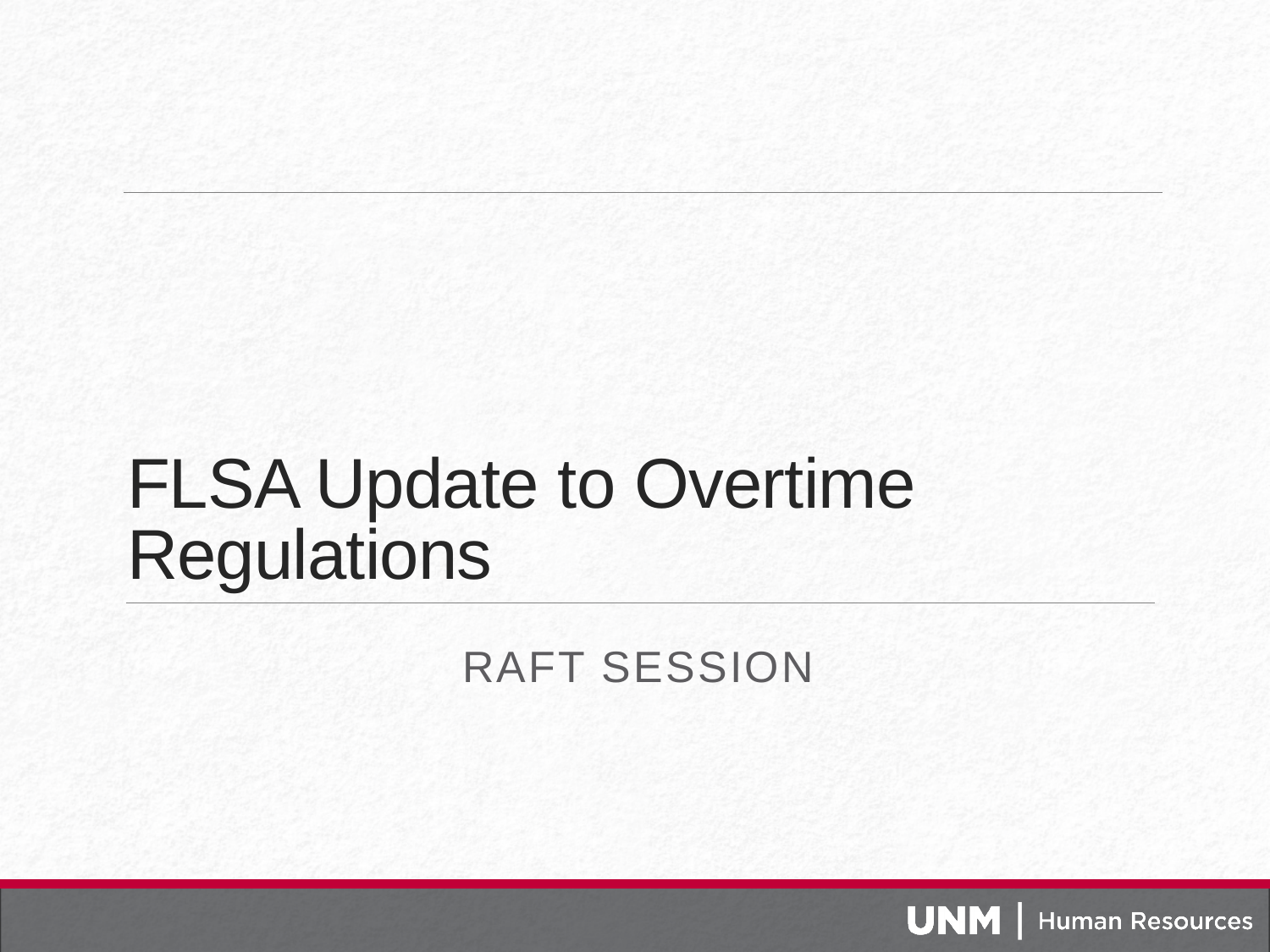

# FLSA Update to Overtime Regulations
RAFT Session